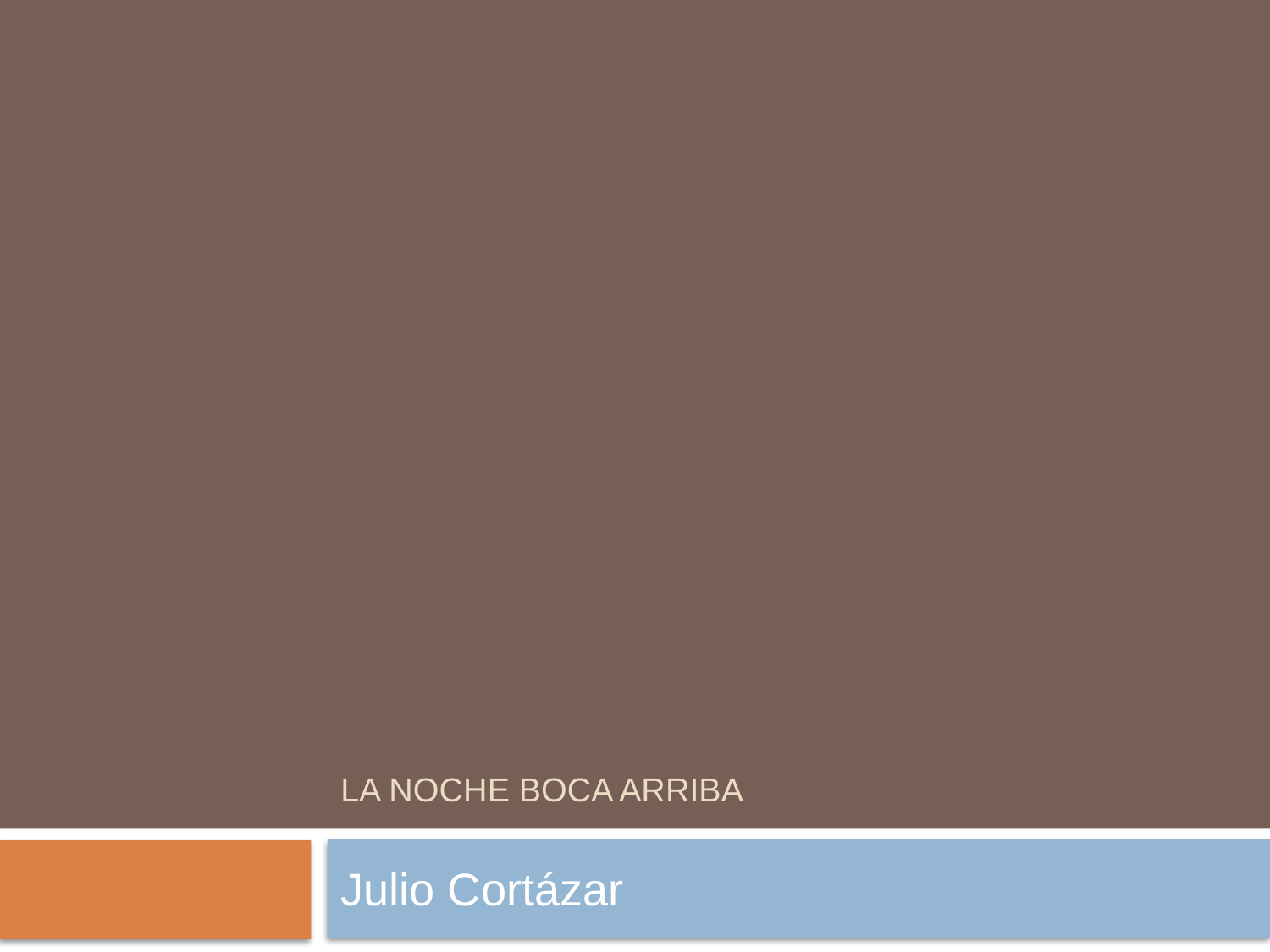

# La noche boca arriba
Julio Cortázar